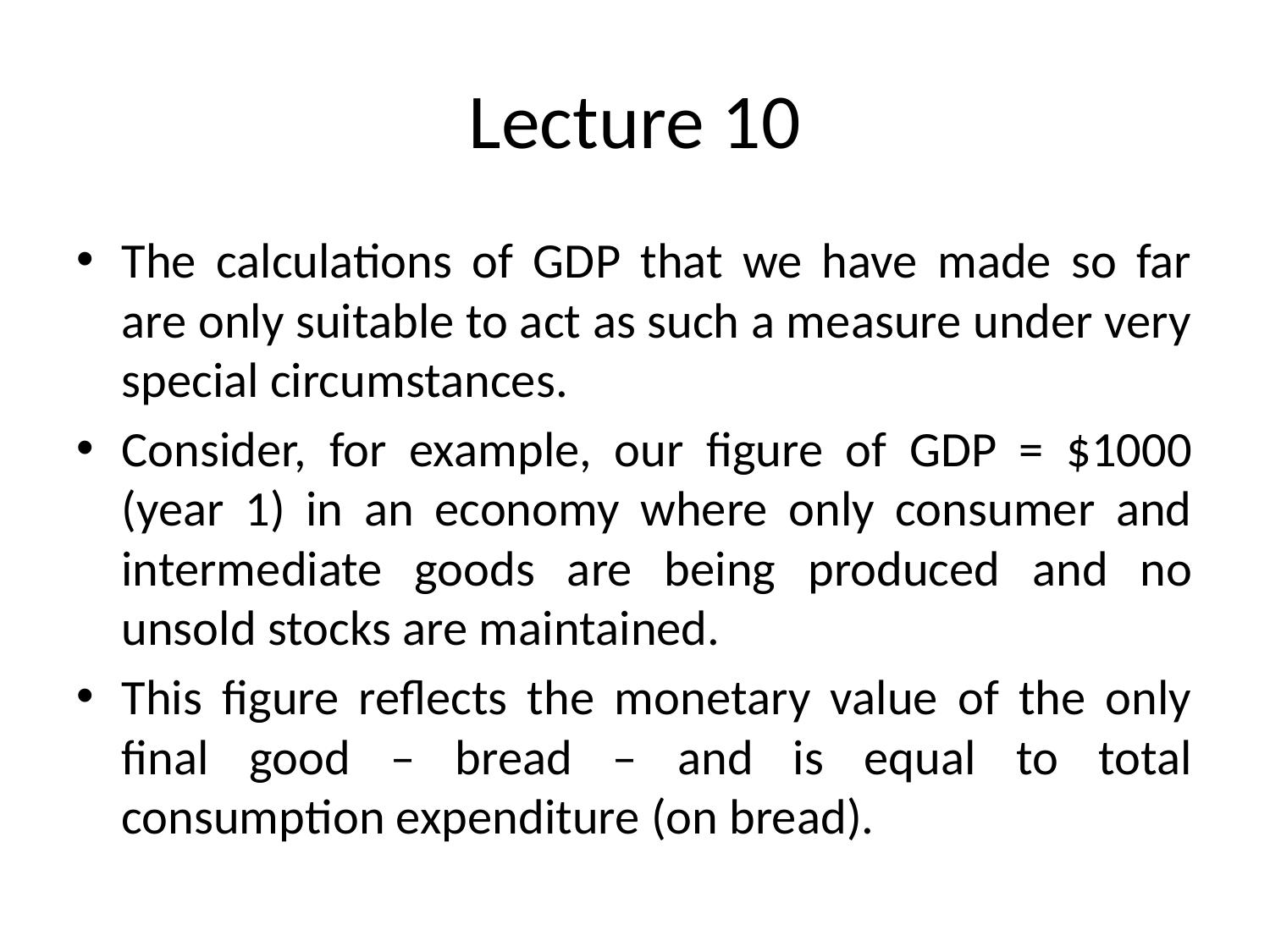

# Lecture 10
The calculations of GDP that we have made so far are only suitable to act as such a measure under very special circumstances.
Consider, for example, our figure of GDP = $1000 (year 1) in an economy where only consumer and intermediate goods are being produced and no unsold stocks are maintained.
This figure reflects the monetary value of the only final good – bread – and is equal to total consumption expenditure (on bread).